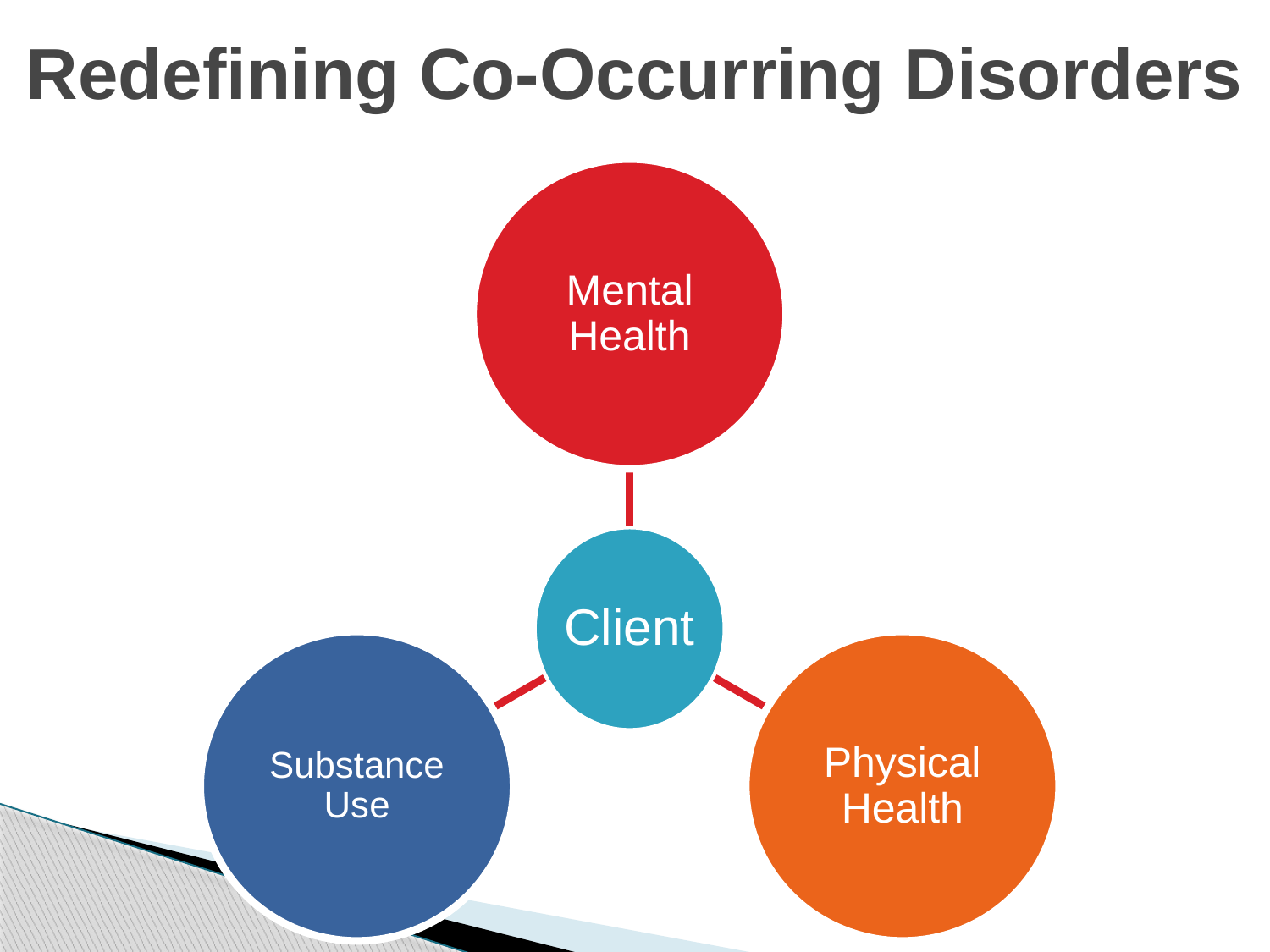

Redefining Co-Occurring Disorders
Client

Mental Health

Physical Health

Substance Use